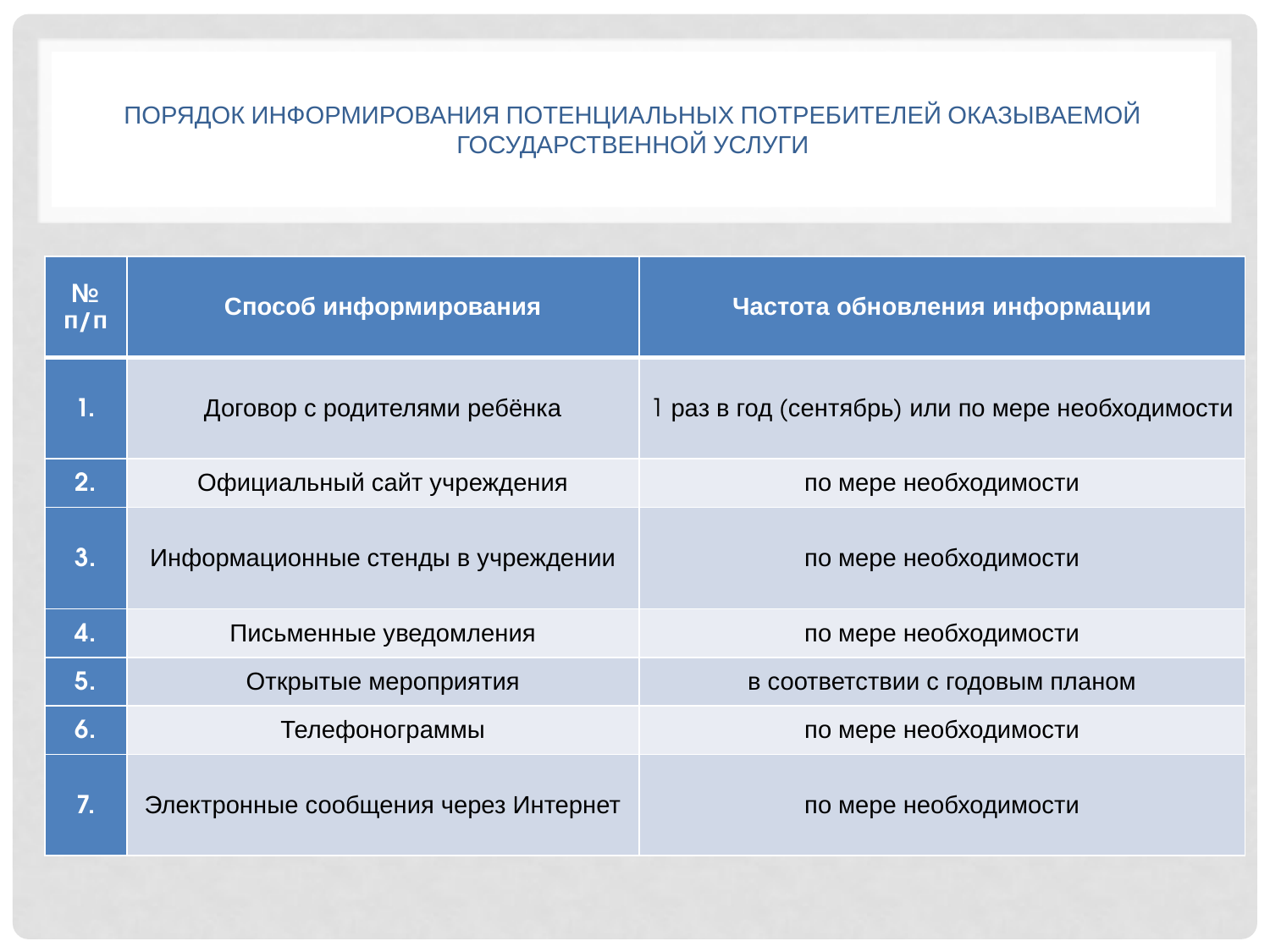

# Порядок информирования потенциальных потребителей оказываемой государственной услуги
| № п/п | Способ информирования | Частота обновления информации |
| --- | --- | --- |
| 1. | Договор с родителями ребёнка | 1 раз в год (сентябрь) или по мере необходимости |
| 2. | Официальный сайт учреждения | по мере необходимости |
| 3. | Информационные стенды в учреждении | по мере необходимости |
| 4. | Письменные уведомления | по мере необходимости |
| 5. | Открытые мероприятия | в соответствии с годовым планом |
| 6. | Телефонограммы | по мере необходимости |
| 7. | Электронные сообщения через Интернет | по мере необходимости |